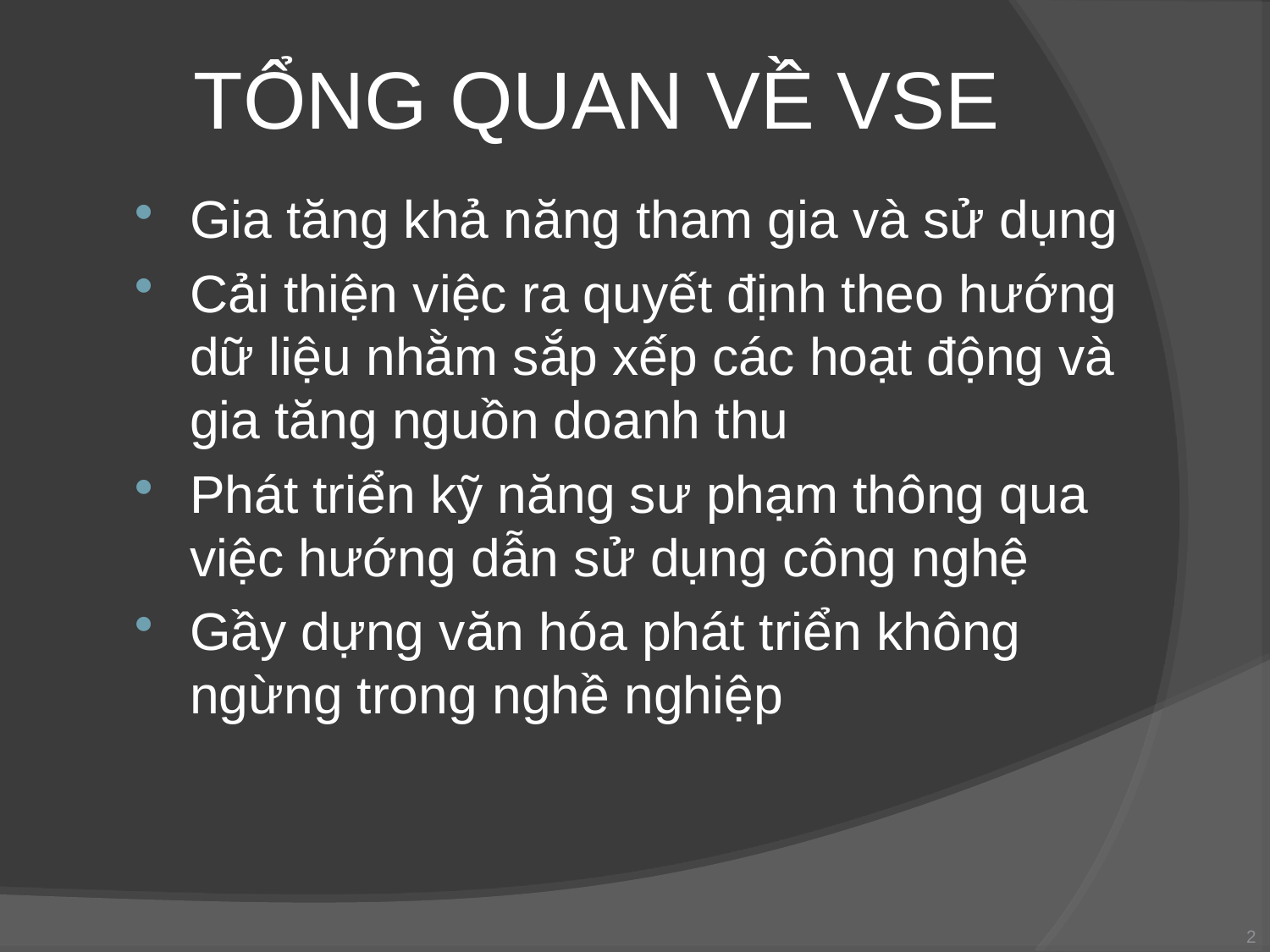

# TỔNG QUAN VỀ VSE
Gia tăng khả năng tham gia và sử dụng
Cải thiện việc ra quyết định theo hướng dữ liệu nhằm sắp xếp các hoạt động và gia tăng nguồn doanh thu
Phát triển kỹ năng sư phạm thông qua việc hướng dẫn sử dụng công nghệ
Gầy dựng văn hóa phát triển không ngừng trong nghề nghiệp